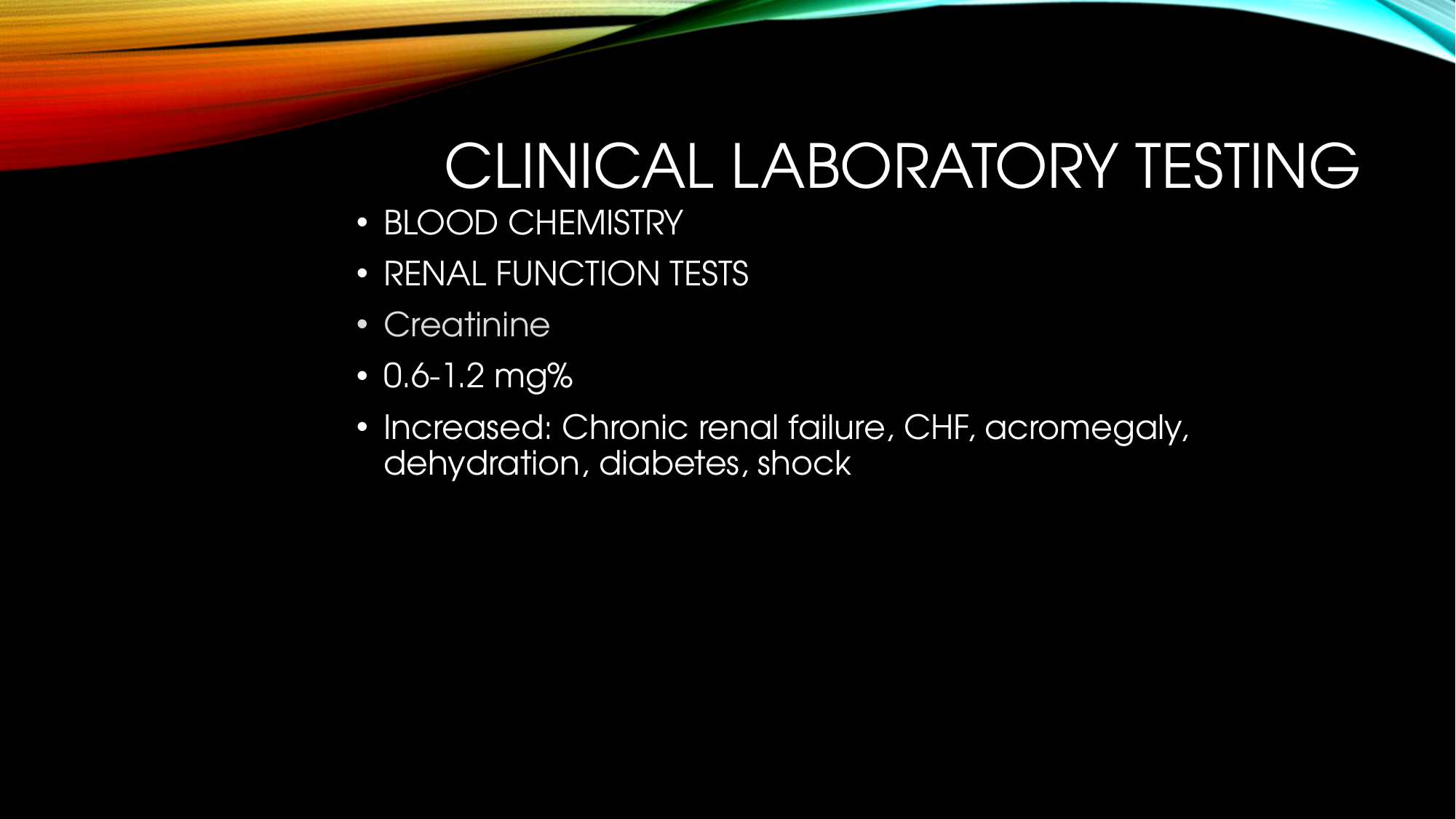

# Clinical laboratory testing
BLOOD CHEMISTRY
RENAL FUNCTION TESTS
Creatinine
0.6-1.2 mg%
Increased: Chronic renal failure, CHF, acromegaly, dehydration, diabetes, shock